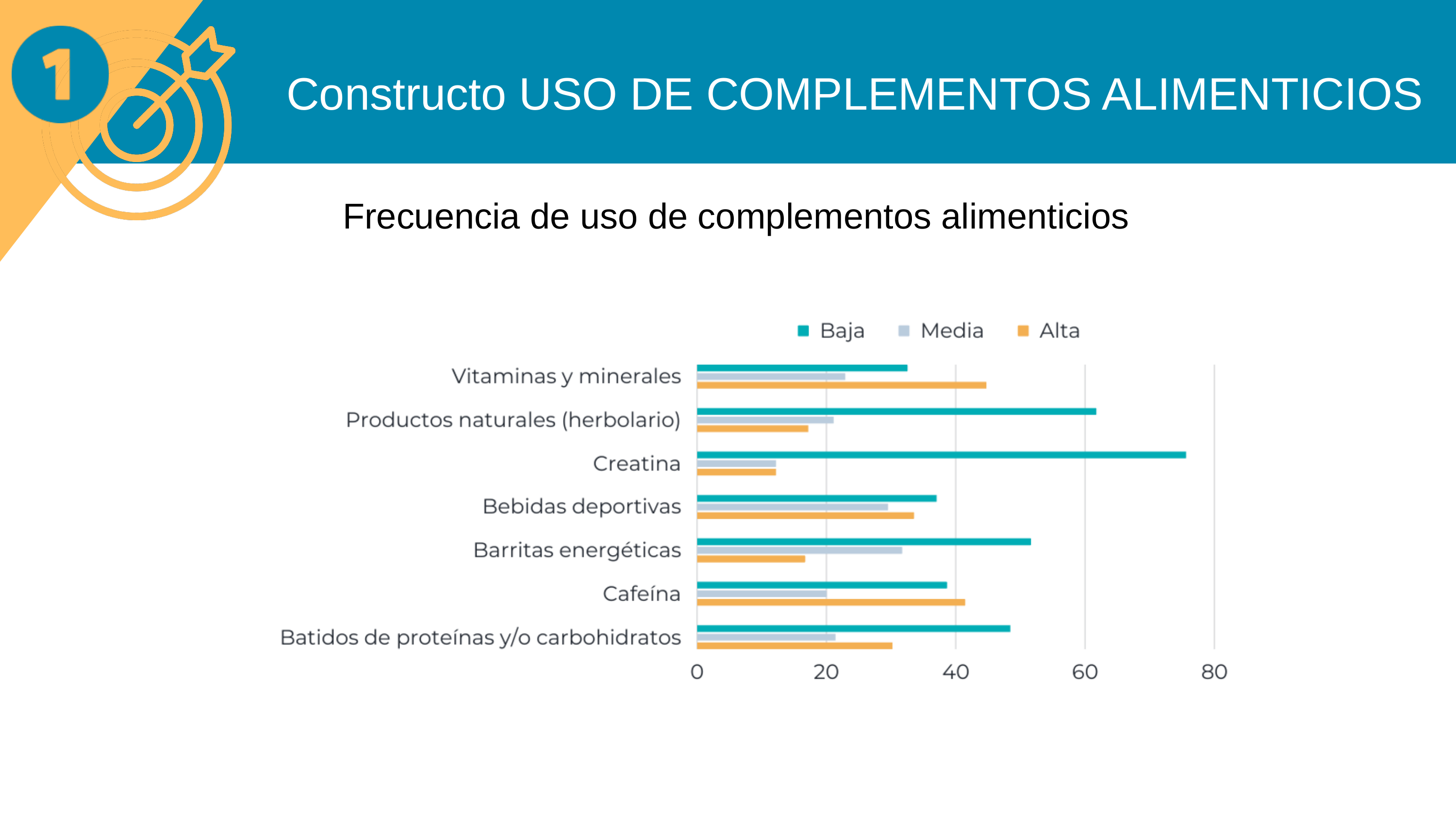

Constructo USO DE COMPLEMENTOS ALIMENTICIOS
Frecuencia de uso de complementos alimenticios